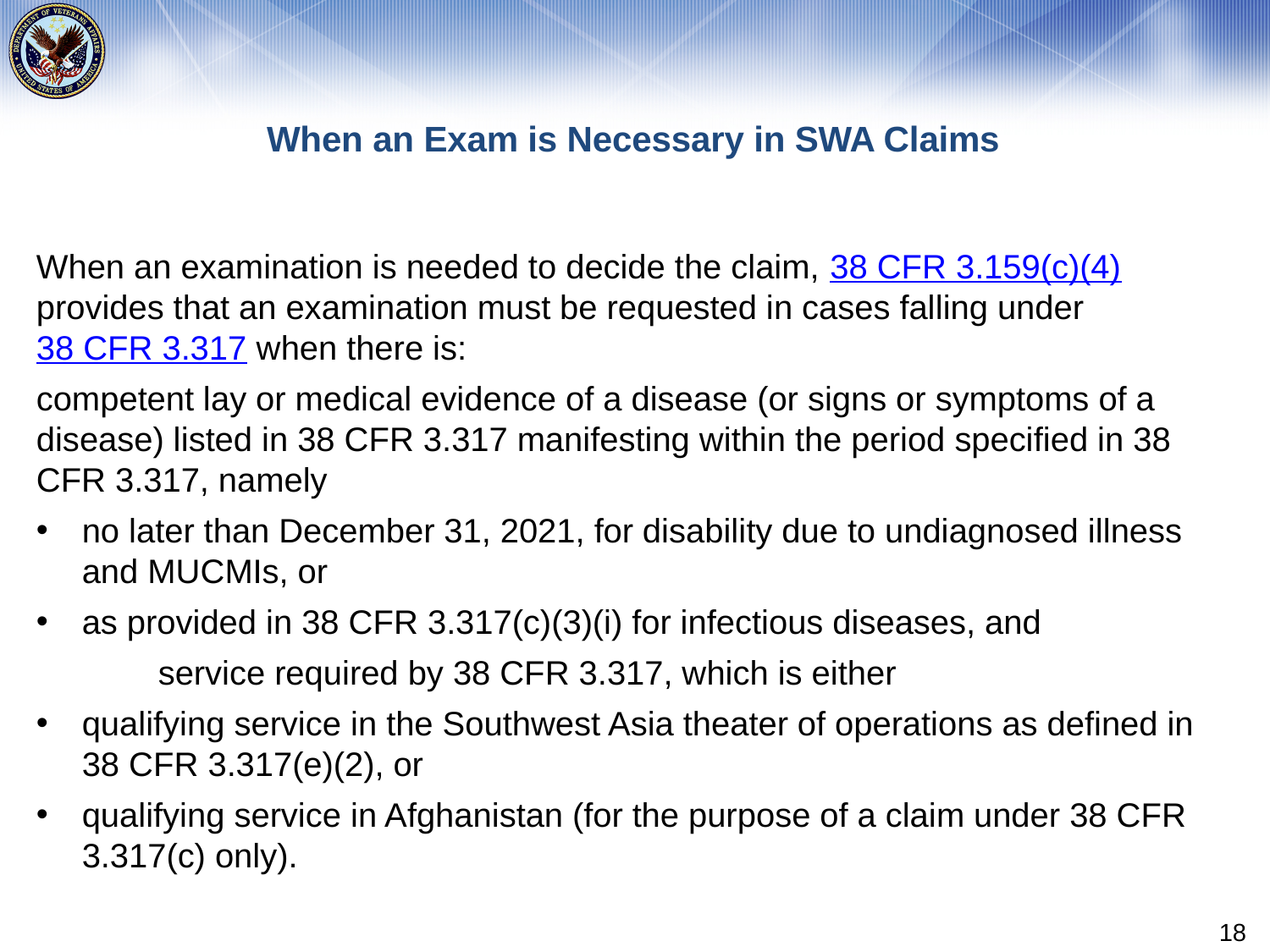

# When an Exam is Necessary in SWA Claims
When an examination is needed to decide the claim, 38 CFR 3.159(c)(4) provides that an examination must be requested in cases falling under 38 CFR 3.317 when there is:
competent lay or medical evidence of a disease (or signs or symptoms of a disease) listed in 38 CFR 3.317 manifesting within the period specified in 38 CFR 3.317, namely
no later than December 31, 2021, for disability due to undiagnosed illness and MUCMIs, or
as provided in 38 CFR 3.317(c)(3)(i) for infectious diseases, and
 	service required by 38 CFR 3.317, which is either
qualifying service in the Southwest Asia theater of operations as defined in 38 CFR 3.317(e)(2), or
qualifying service in Afghanistan (for the purpose of a claim under 38 CFR 3.317(c) only).

18